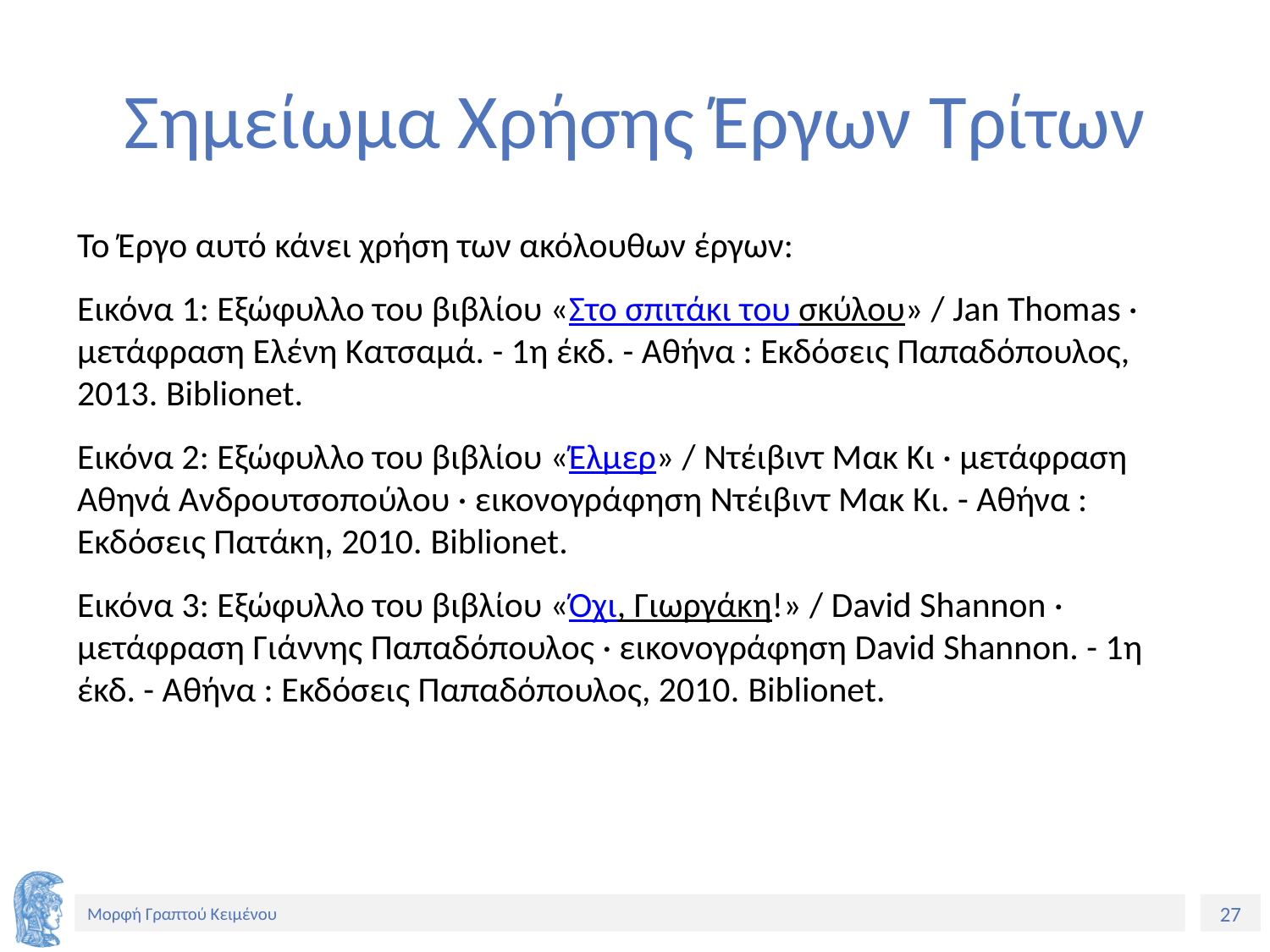

# Σημείωμα Χρήσης Έργων Τρίτων
Το Έργο αυτό κάνει χρήση των ακόλουθων έργων:
Εικόνα 1: Εξώφυλλο του βιβλίου «Στο σπιτάκι του σκύλου» / Jan Thomas · μετάφραση Ελένη Κατσαμά. - 1η έκδ. - Αθήνα : Εκδόσεις Παπαδόπουλος, 2013. Biblionet.
Εικόνα 2: Εξώφυλλο του βιβλίου «Έλμερ» / Ντέιβιντ Μακ Κι · μετάφραση Αθηνά Ανδρουτσοπούλου · εικονογράφηση Ντέιβιντ Μακ Κι. - Αθήνα : Εκδόσεις Πατάκη, 2010. Biblionet.
Εικόνα 3: Εξώφυλλο του βιβλίου «Όχι, Γιωργάκη!» / David Shannon · μετάφραση Γιάννης Παπαδόπουλος · εικονογράφηση David Shannon. - 1η έκδ. - Αθήνα : Εκδόσεις Παπαδόπουλος, 2010. Biblionet.